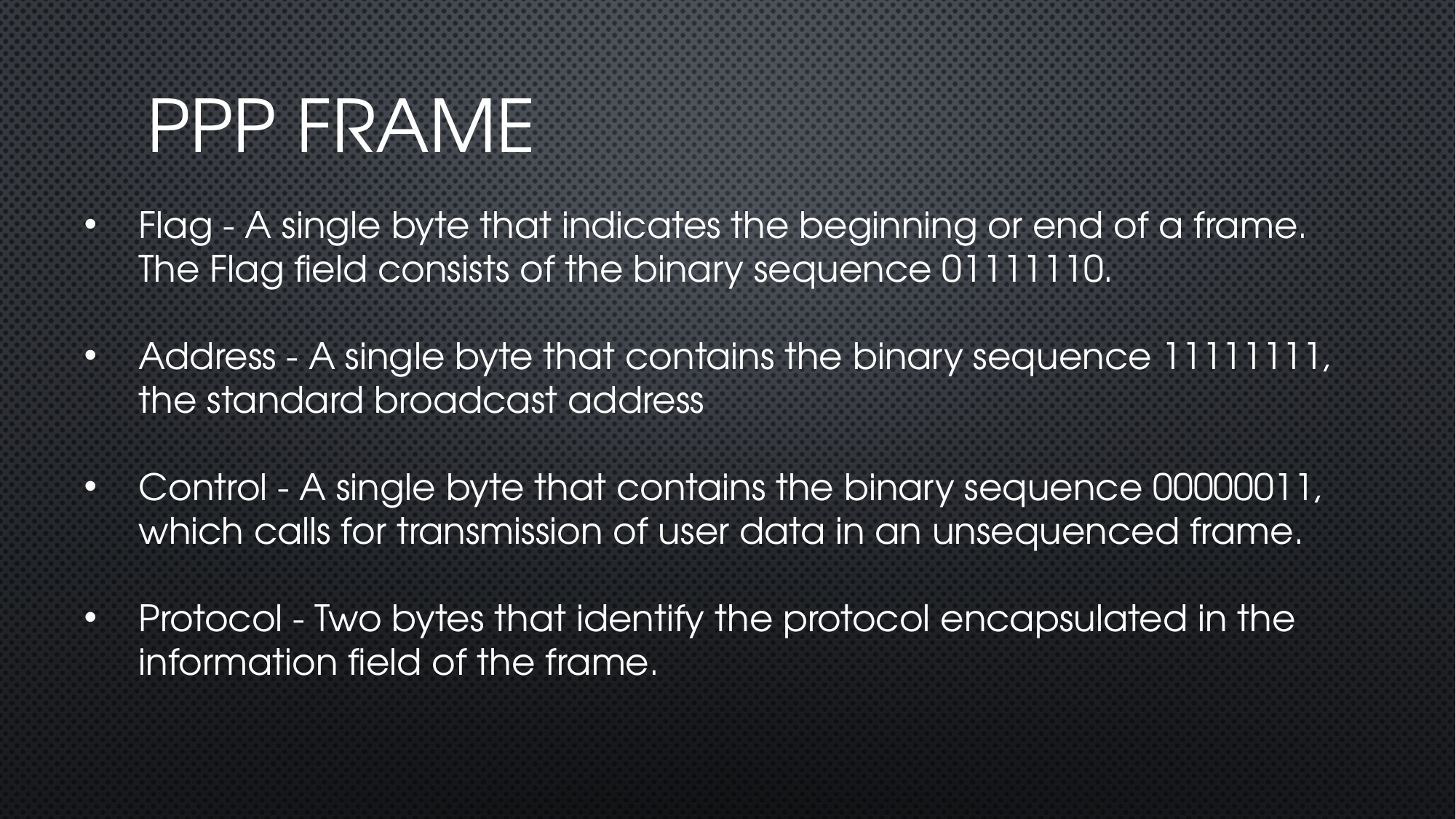

# PPP frame
Flag - A single byte that indicates the beginning or end of a frame. The Flag field consists of the binary sequence 01111110.
Address - A single byte that contains the binary sequence 11111111, the standard broadcast address
Control - A single byte that contains the binary sequence 00000011, which calls for transmission of user data in an unsequenced frame.
Protocol - Two bytes that identify the protocol encapsulated in the information field of the frame.